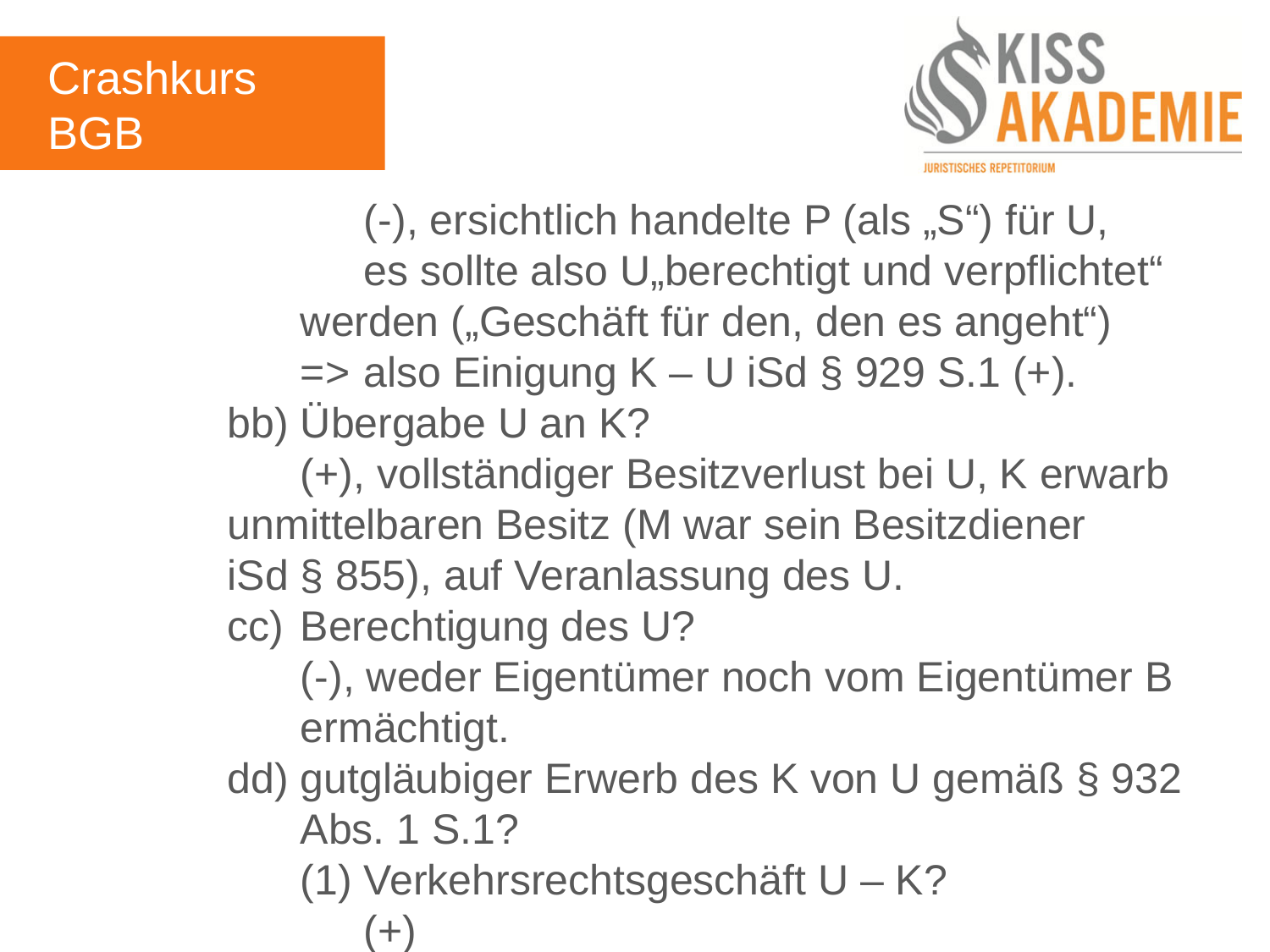

Crashkurs BGB
2. Tag
						(-), ersichtlich handelte P (als „S“) für U,							es sollte also U„berechtigt und verpflichtet“						werden („Geschäft für den, den es angeht“)
					=>	also Einigung K – U iSd § 929 S.1 (+).
				bb)	Übergabe U an K?
					(+), vollständiger Besitzverlust bei U, K erwarb					unmittelbaren Besitz (M war sein Besitzdiener					iSd § 855), auf Veranlassung des U.
				cc)	Berechtigung des U?
					(-), weder Eigentümer noch vom Eigentümer B					ermächtigt.
				dd)	gutgläubiger Erwerb des K von U gemäß § 932					Abs. 1 S.1?
					(1)	Verkehrsrechtsgeschäft U – K?
						(+)